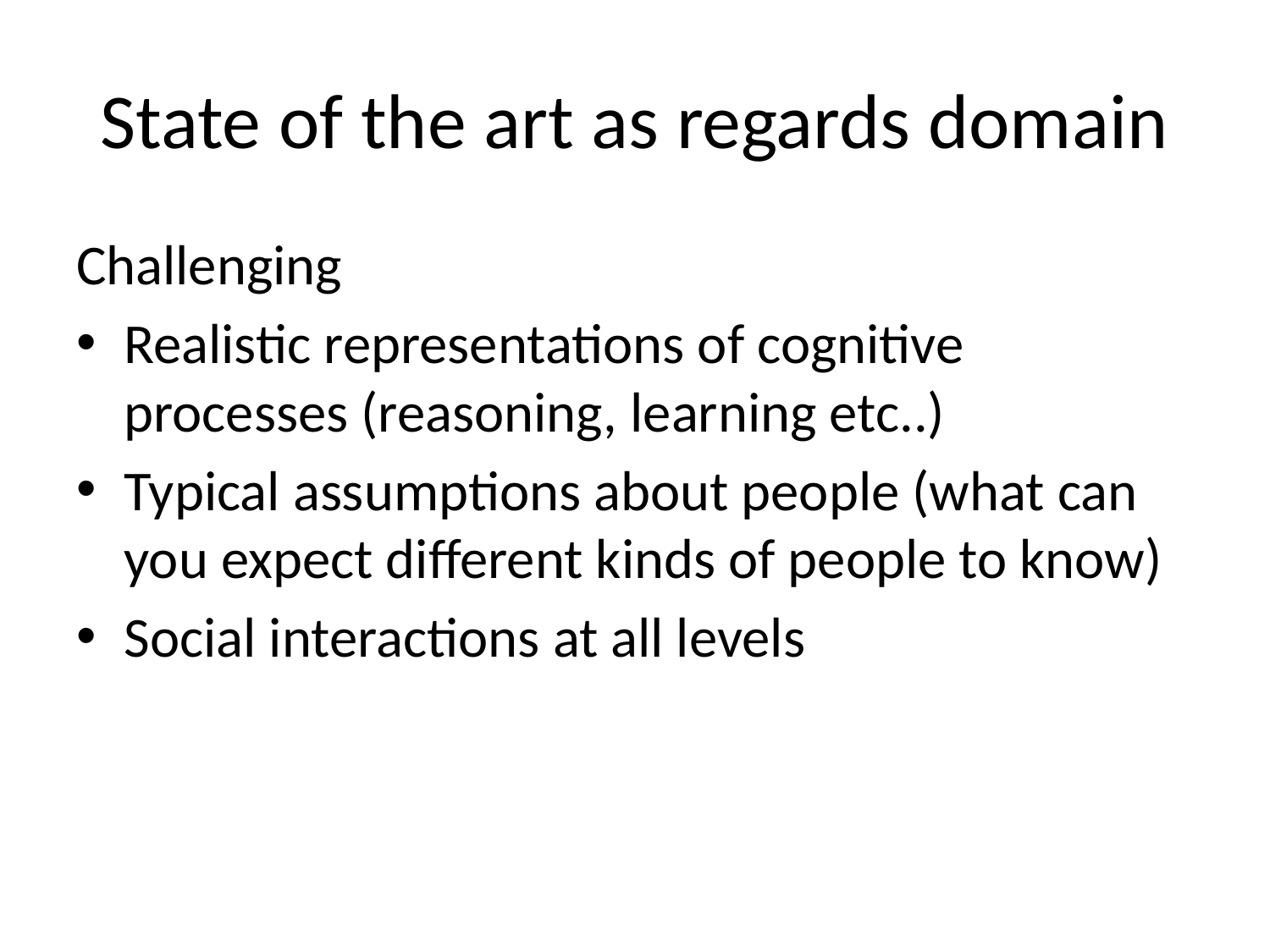

# State of the art as regards domain
Challenging
Realistic representations of cognitive processes (reasoning, learning etc..)
Typical assumptions about people (what can you expect different kinds of people to know)
Social interactions at all levels